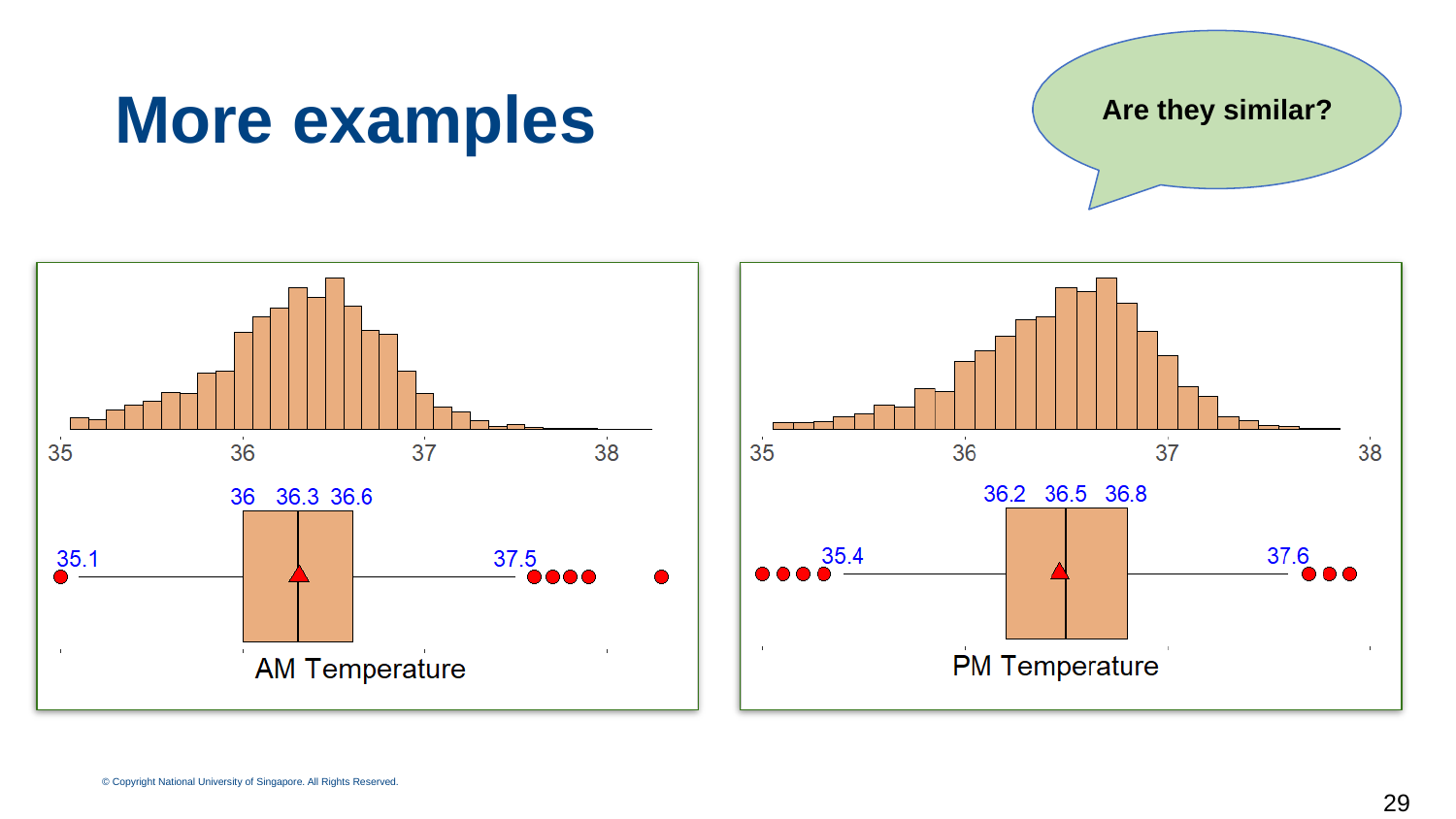

# More examples
Are they similar?

© Copyright National University of Singapore. All Rights Reserved.
29